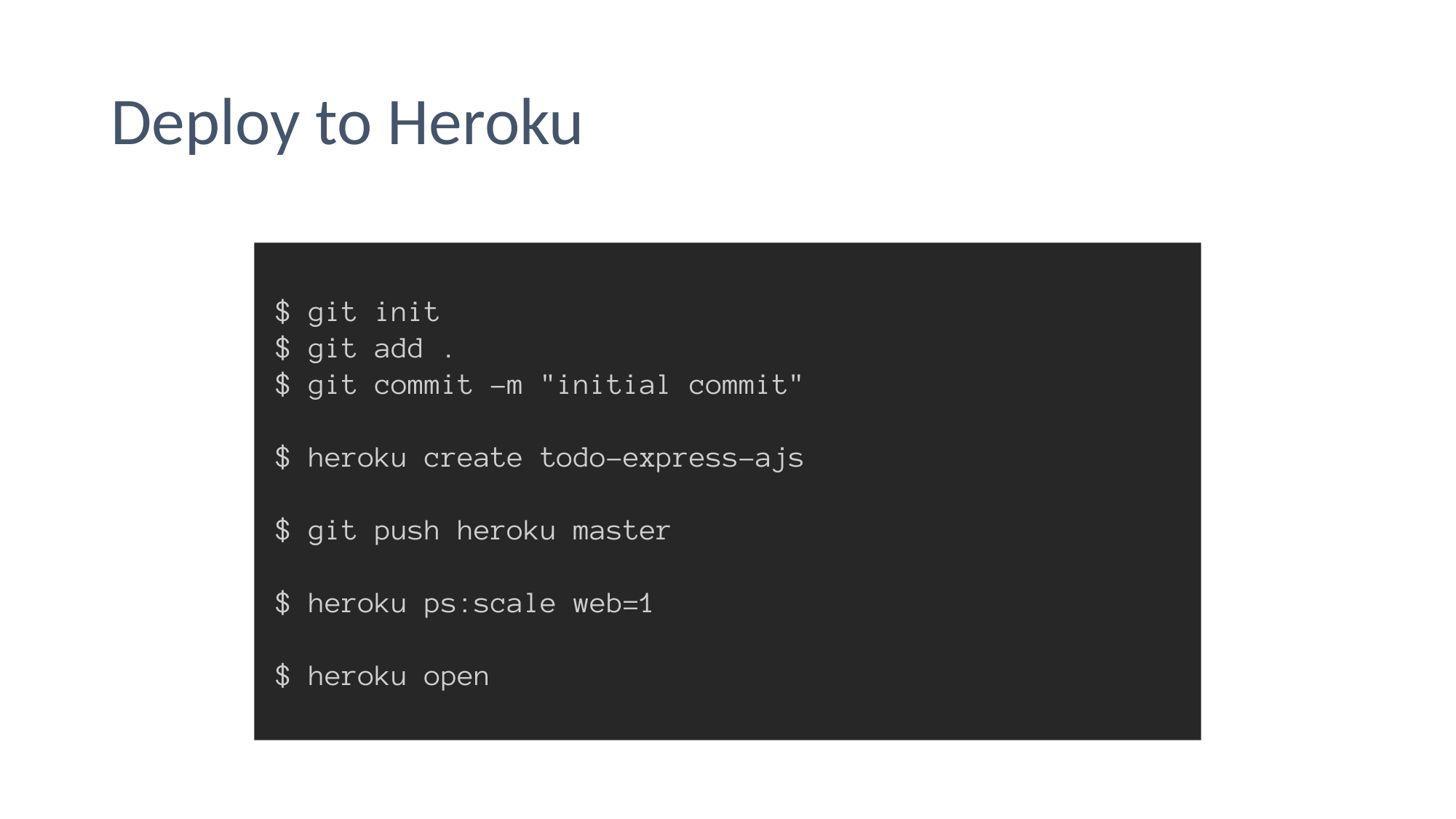

# Deploy to Heroku
$ git init
$ git add .
$ git commit -m "initial commit"

$ heroku create todo-express-ajs

$ git push heroku master

$ heroku ps:scale web=1

$ heroku open